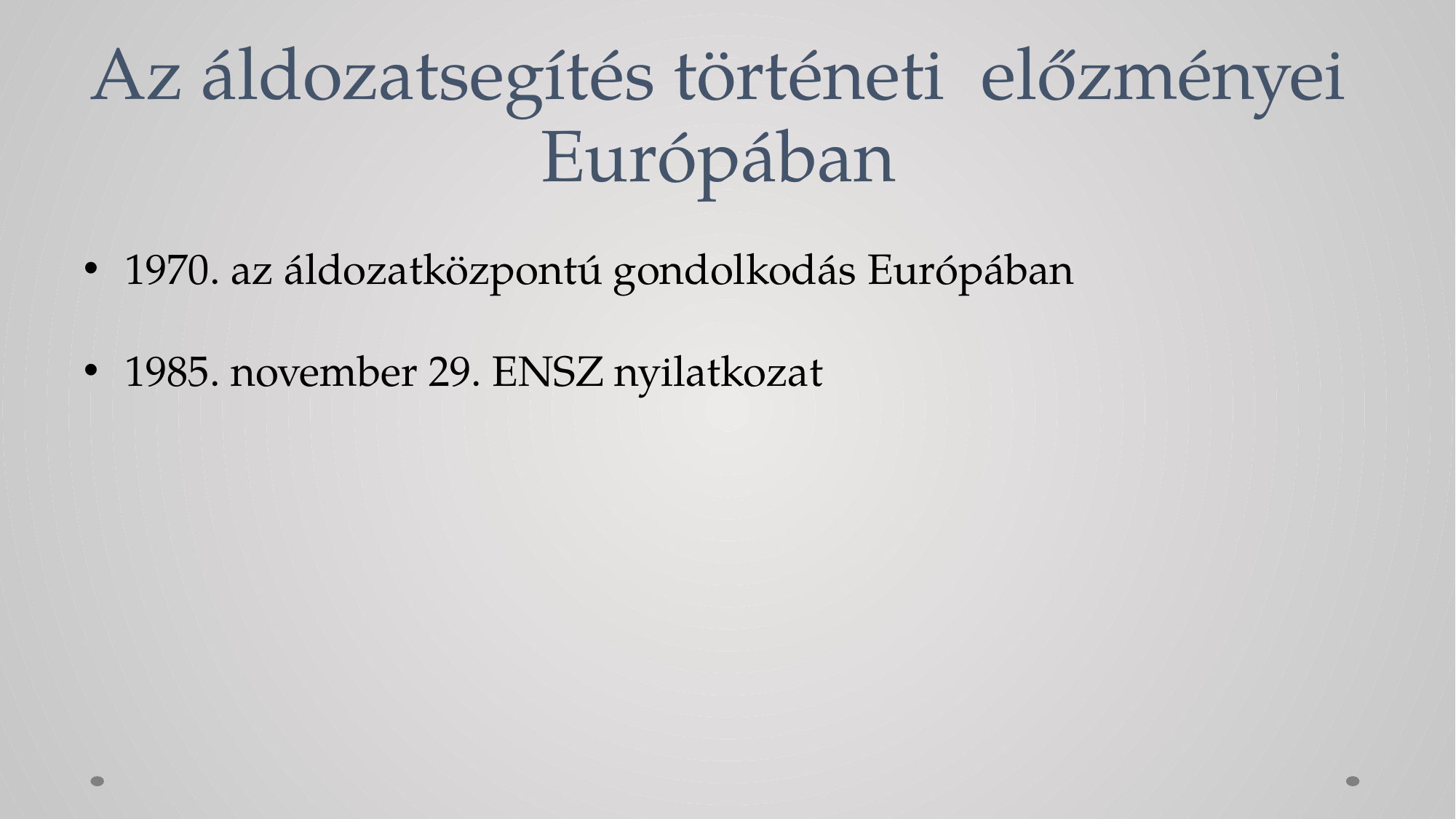

# Az áldozatsegítés történeti  előzményei Európában
1970. az áldozatközpontú gondolkodás Európában

1985. november 29. ENSZ nyilatkozat